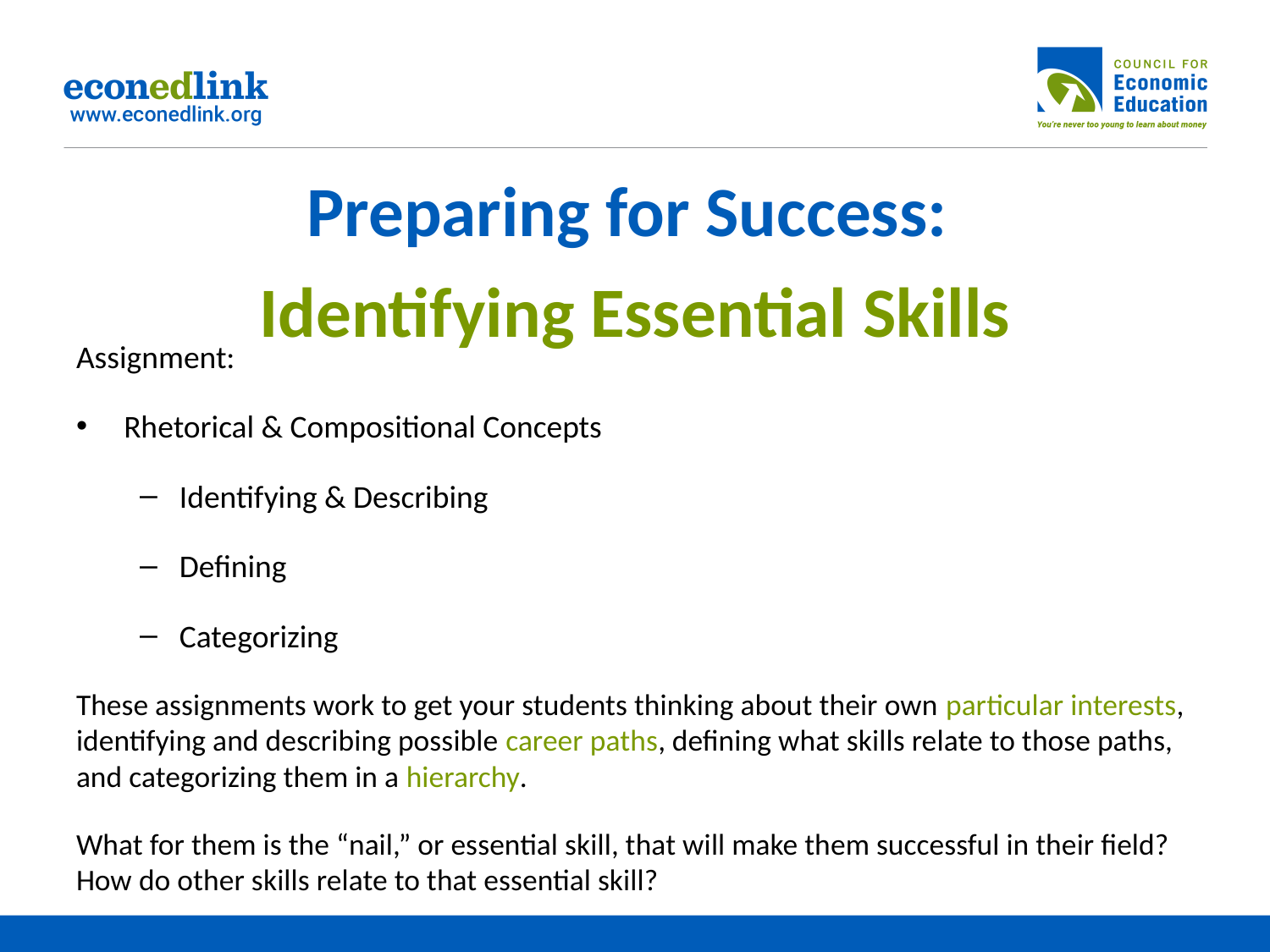

# Preparing for Success: Identifying Essential Skills
Assignment:
Rhetorical & Compositional Concepts
Identifying & Describing
Defining
Categorizing
These assignments work to get your students thinking about their own particular interests, identifying and describing possible career paths, defining what skills relate to those paths, and categorizing them in a hierarchy.
What for them is the “nail,” or essential skill, that will make them successful in their field? How do other skills relate to that essential skill?